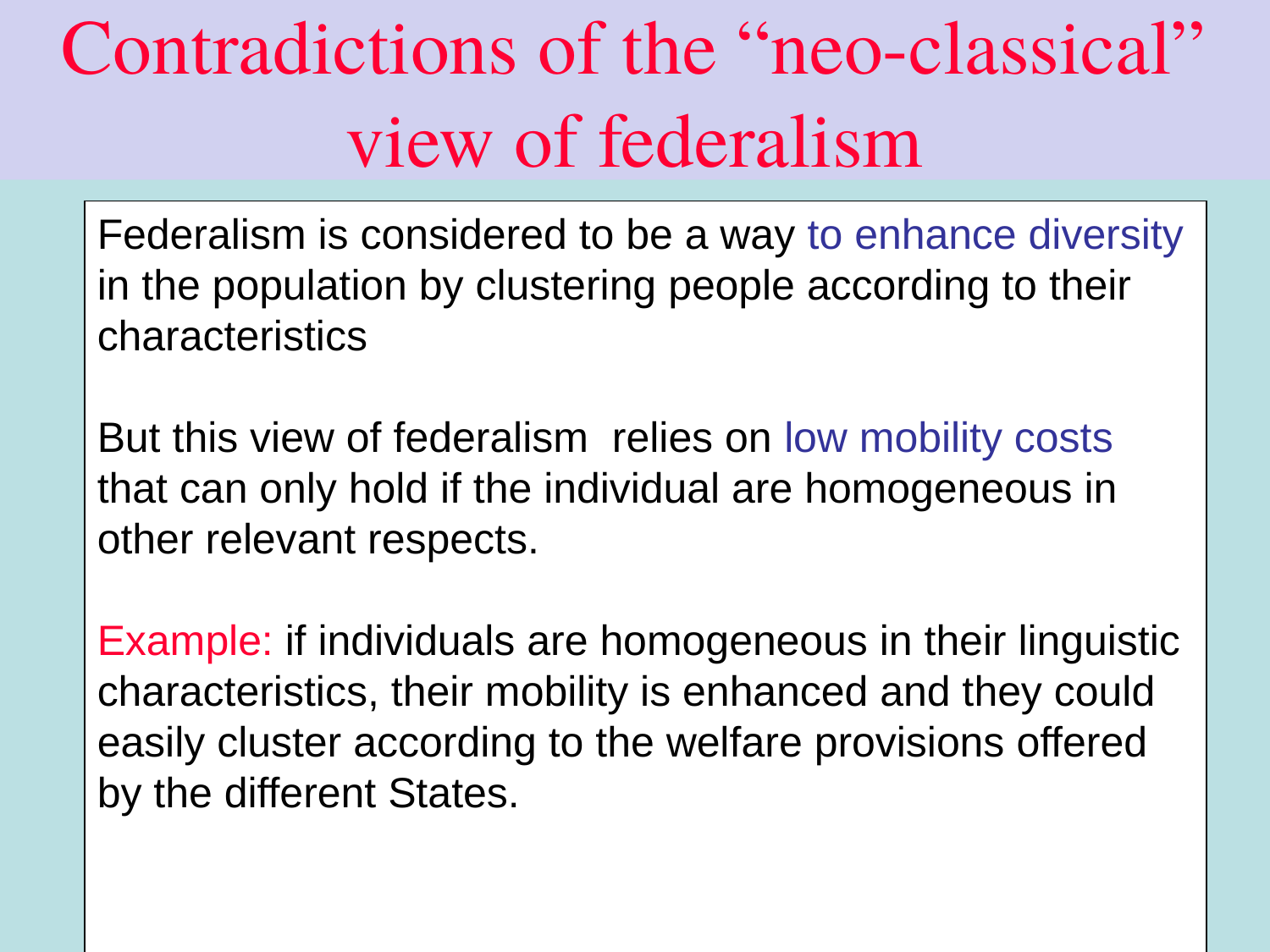

Contradictions of the “neo-classical” view of federalism
Federalism is considered to be a way to enhance diversity in the population by clustering people according to their characteristics

But this view of federalism  relies on low mobility costs that can only hold if the individual are homogeneous in other relevant respects.

Example: if individuals are homogeneous in their linguistic characteristics, their mobility is enhanced and they could easily cluster according to the welfare provisions offered by the different States.